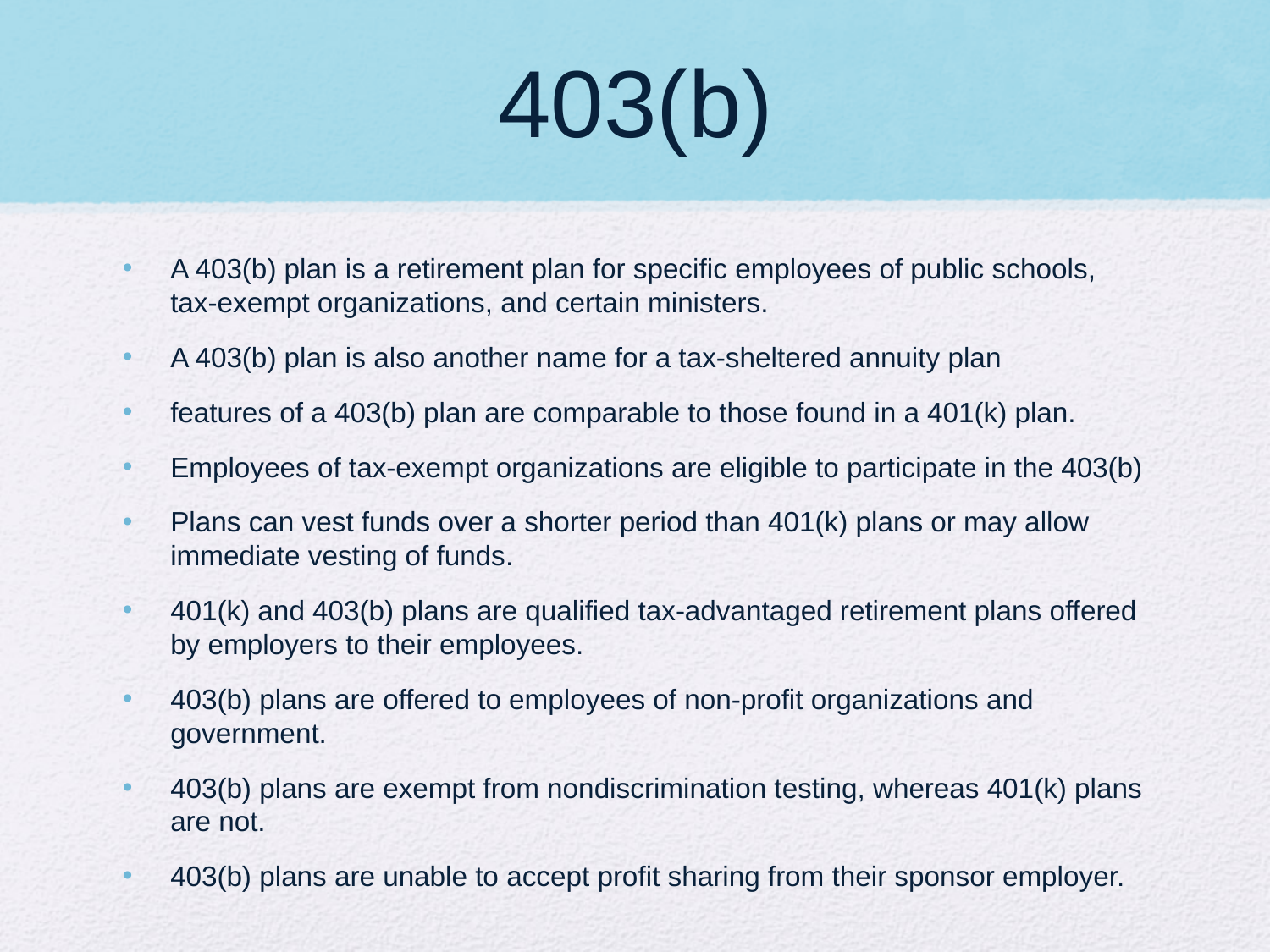

# 403(b)
A 403(b) plan is a retirement plan for specific employees of public schools, tax-exempt organizations, and certain ministers.
A 403(b) plan is also another name for a tax-sheltered annuity plan
features of a 403(b) plan are comparable to those found in a 401(k) plan.
Employees of tax-exempt organizations are eligible to participate in the 403(b)
Plans can vest funds over a shorter period than 401(k) plans or may allow immediate vesting of funds.
401(k) and 403(b) plans are qualified tax-advantaged retirement plans offered by employers to their employees.
403(b) plans are offered to employees of non-profit organizations and government.
403(b) plans are exempt from nondiscrimination testing, whereas 401(k) plans are not.
403(b) plans are unable to accept profit sharing from their sponsor employer.